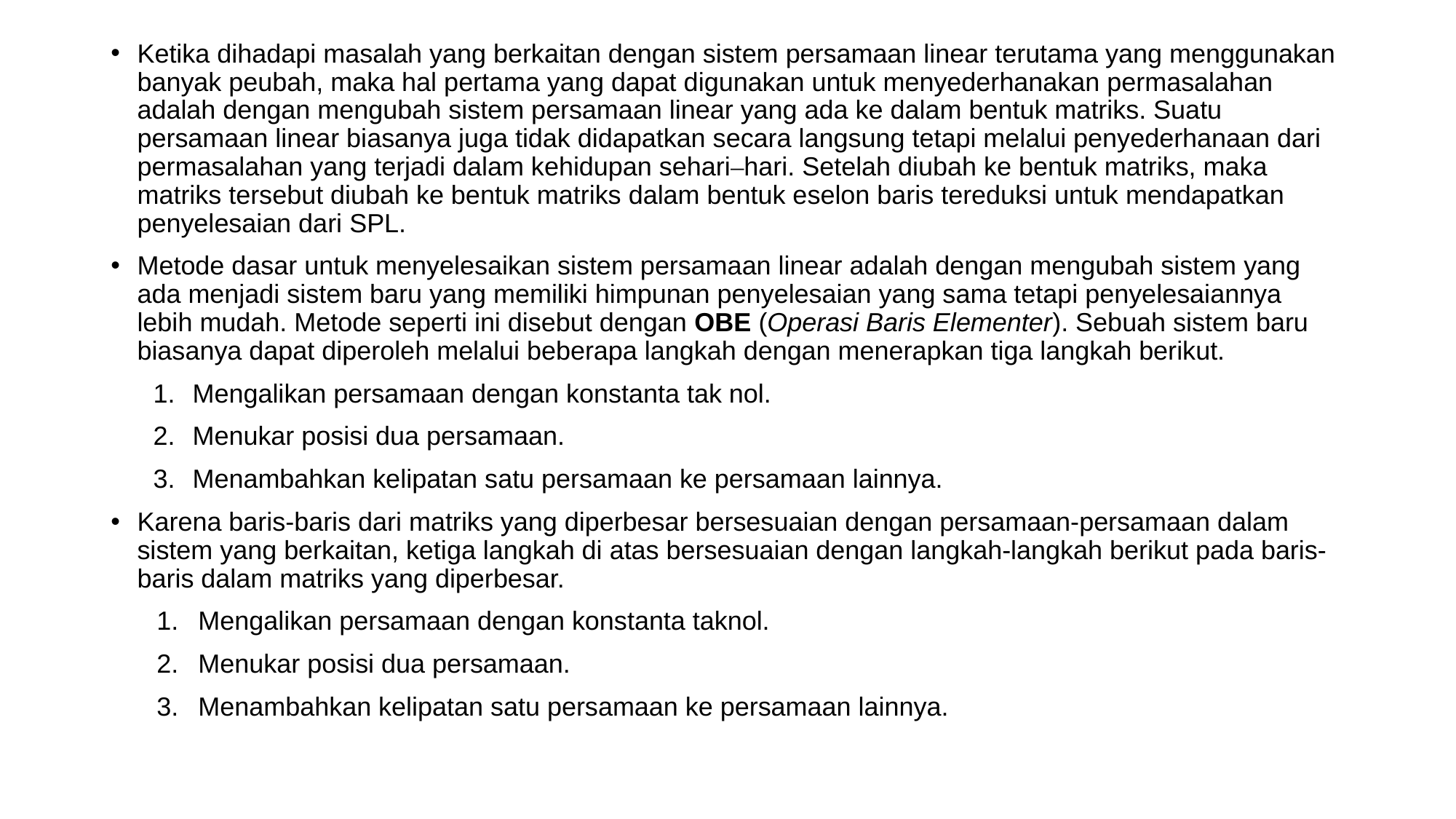

Ketika dihadapi masalah yang berkaitan dengan sistem persamaan linear terutama yang menggunakan banyak peubah, maka hal pertama yang dapat digunakan untuk menyederhanakan permasalahan adalah dengan mengubah sistem persamaan linear yang ada ke dalam bentuk matriks. Suatu persamaan linear biasanya juga tidak didapatkan secara langsung tetapi melalui penyederhanaan dari permasalahan yang terjadi dalam kehidupan sehari–hari. Setelah diubah ke bentuk matriks, maka matriks tersebut diubah ke bentuk matriks dalam bentuk eselon baris tereduksi untuk mendapatkan penyelesaian dari SPL.
Metode dasar untuk menyelesaikan sistem persamaan linear adalah dengan mengubah sistem yang ada menjadi sistem baru yang memiliki himpunan penyelesaian yang sama tetapi penyelesaiannya lebih mudah. Metode seperti ini disebut dengan OBE (Operasi Baris Elementer). Sebuah sistem baru biasanya dapat diperoleh melalui beberapa langkah dengan menerapkan tiga langkah berikut.
Mengalikan persamaan dengan konstanta tak nol.
Menukar posisi dua persamaan.
Menambahkan kelipatan satu persamaan ke persamaan lainnya.
Karena baris-baris dari matriks yang diperbesar bersesuaian dengan persamaan-persamaan dalam sistem yang berkaitan, ketiga langkah di atas bersesuaian dengan langkah-langkah berikut pada baris-baris dalam matriks yang diperbesar.
Mengalikan persamaan dengan konstanta taknol.
Menukar posisi dua persamaan.
Menambahkan kelipatan satu persamaan ke persamaan lainnya.